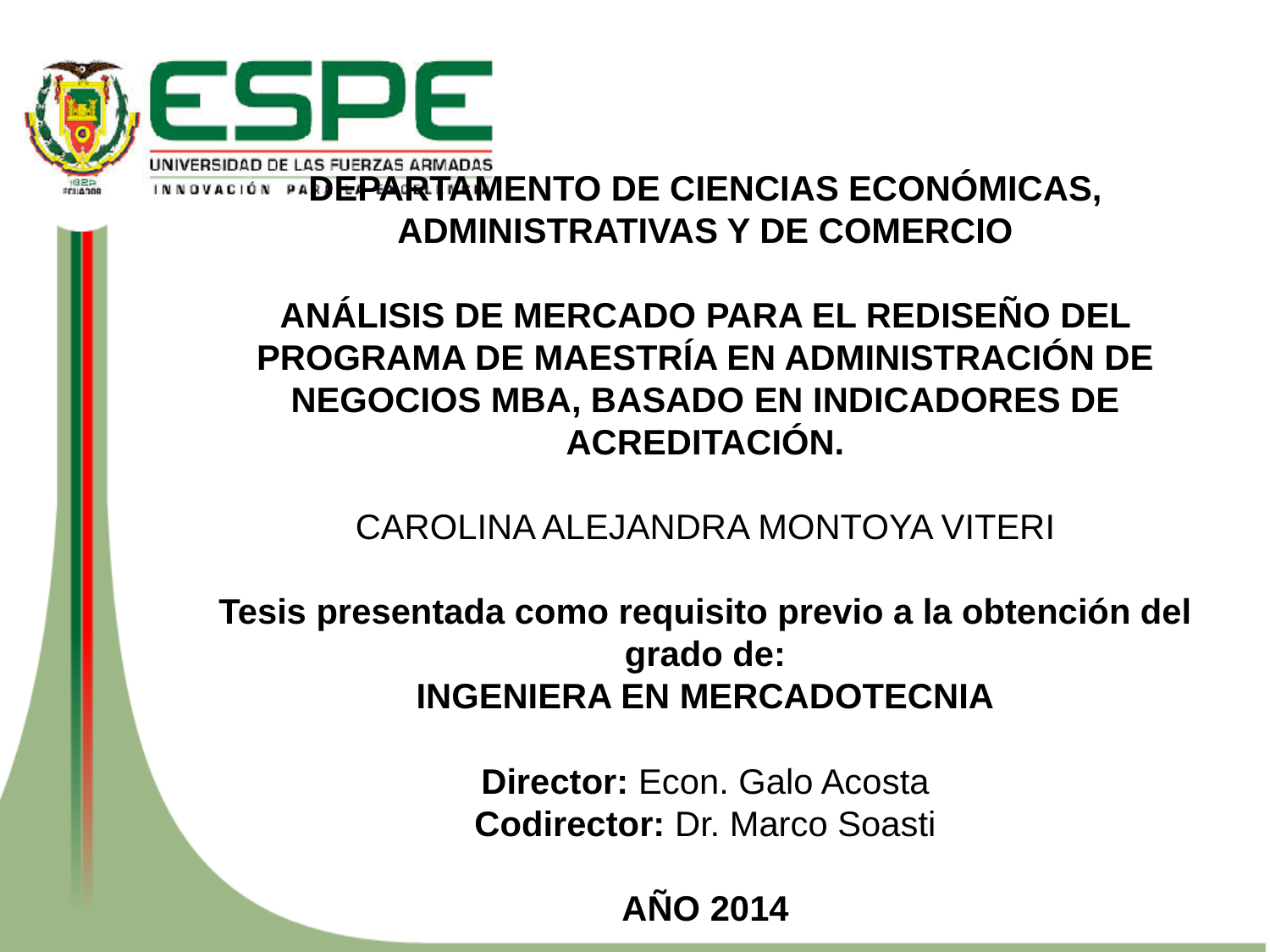

# DEPARTAMENTO DE CIENCIAS ECONÓMICAS, ADMINISTRATIVAS Y DE COMERCIO   ANÁLISIS DE MERCADO PARA EL REDISEÑO DEL PROGRAMA DE MAESTRÍA EN ADMINISTRACIÓN DE NEGOCIOS MBA, BASADO EN INDICADORES DE ACREDITACIÓN. CAROLINA ALEJANDRA MONTOYA VITERI   Tesis presentada como requisito previo a la obtención del grado de: INGENIERA EN MERCADOTECNIA   Director: Econ. Galo Acosta Codirector: Dr. Marco Soasti AÑO 2014